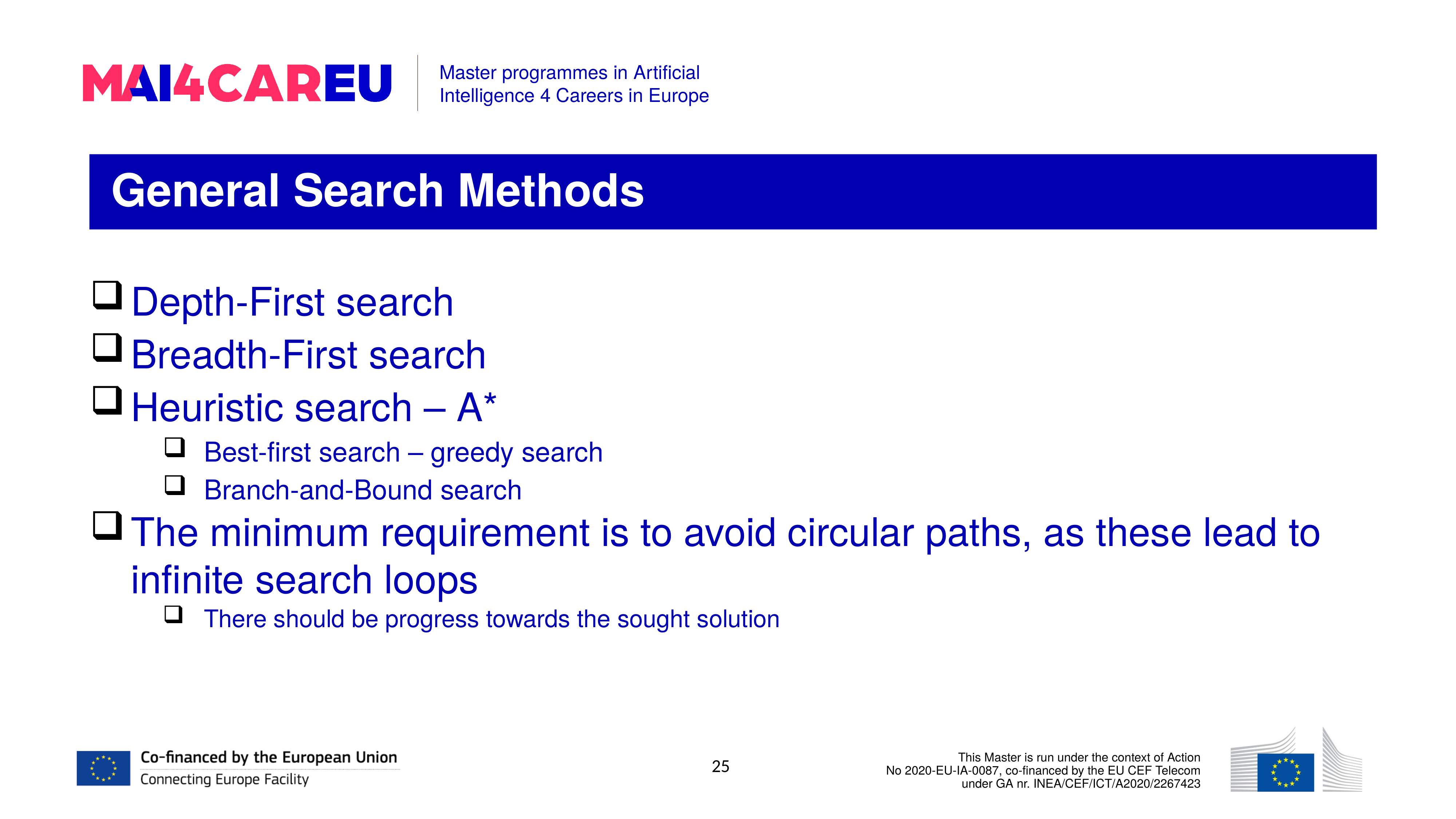

General Search Methods
Depth-First search
Breadth-First search
Heuristic search – A*
Best-first search – greedy search
Branch-and-Bound search
The minimum requirement is to avoid circular paths, as these lead to infinite search loops
There should be progress towards the sought solution

25